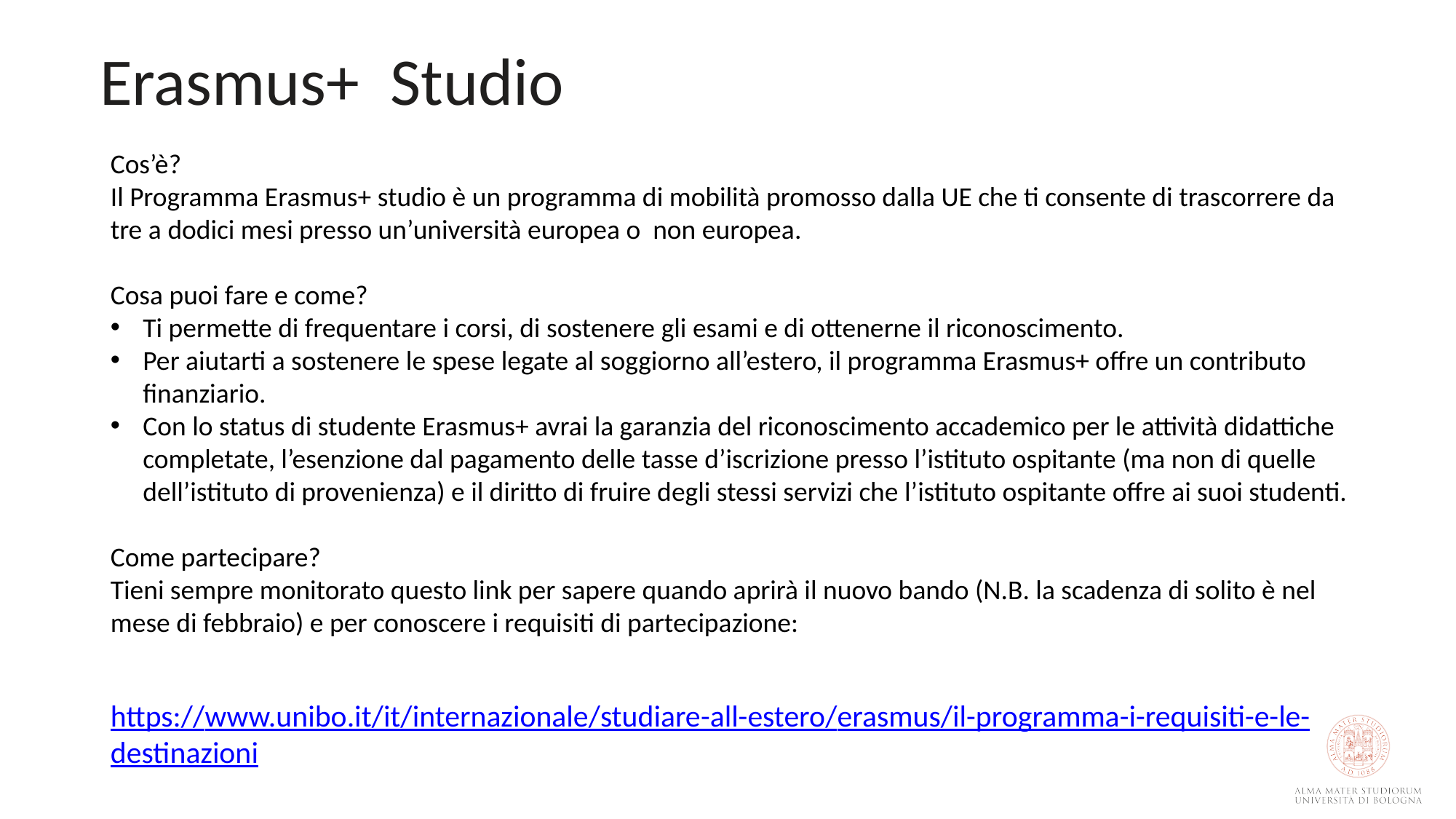

# Erasmus+  Studio
Cos’è?
Il Programma Erasmus+ studio è un programma di mobilità promosso dalla UE che ti consente di trascorrere da tre a dodici mesi presso un’università europea o  non europea.

Cosa puoi fare e come?
Ti permette di frequentare i corsi, di sostenere gli esami e di ottenerne il riconoscimento.
Per aiutarti a sostenere le spese legate al soggiorno all’estero, il programma Erasmus+ offre un contributo finanziario.
Con lo status di studente Erasmus+ avrai la garanzia del riconoscimento accademico per le attività didattiche completate, l’esenzione dal pagamento delle tasse d’iscrizione presso l’istituto ospitante (ma non di quelle dell’istituto di provenienza) e il diritto di fruire degli stessi servizi che l’istituto ospitante offre ai suoi studenti.

Come partecipare?
Tieni sempre monitorato questo link per sapere quando aprirà il nuovo bando (N.B. la scadenza di solito è nel mese di febbraio) e per conoscere i requisiti di partecipazione:

https://www.unibo.it/it/internazionale/studiare-all-estero/erasmus/il-programma-i-requisiti-e-le-destinazioni